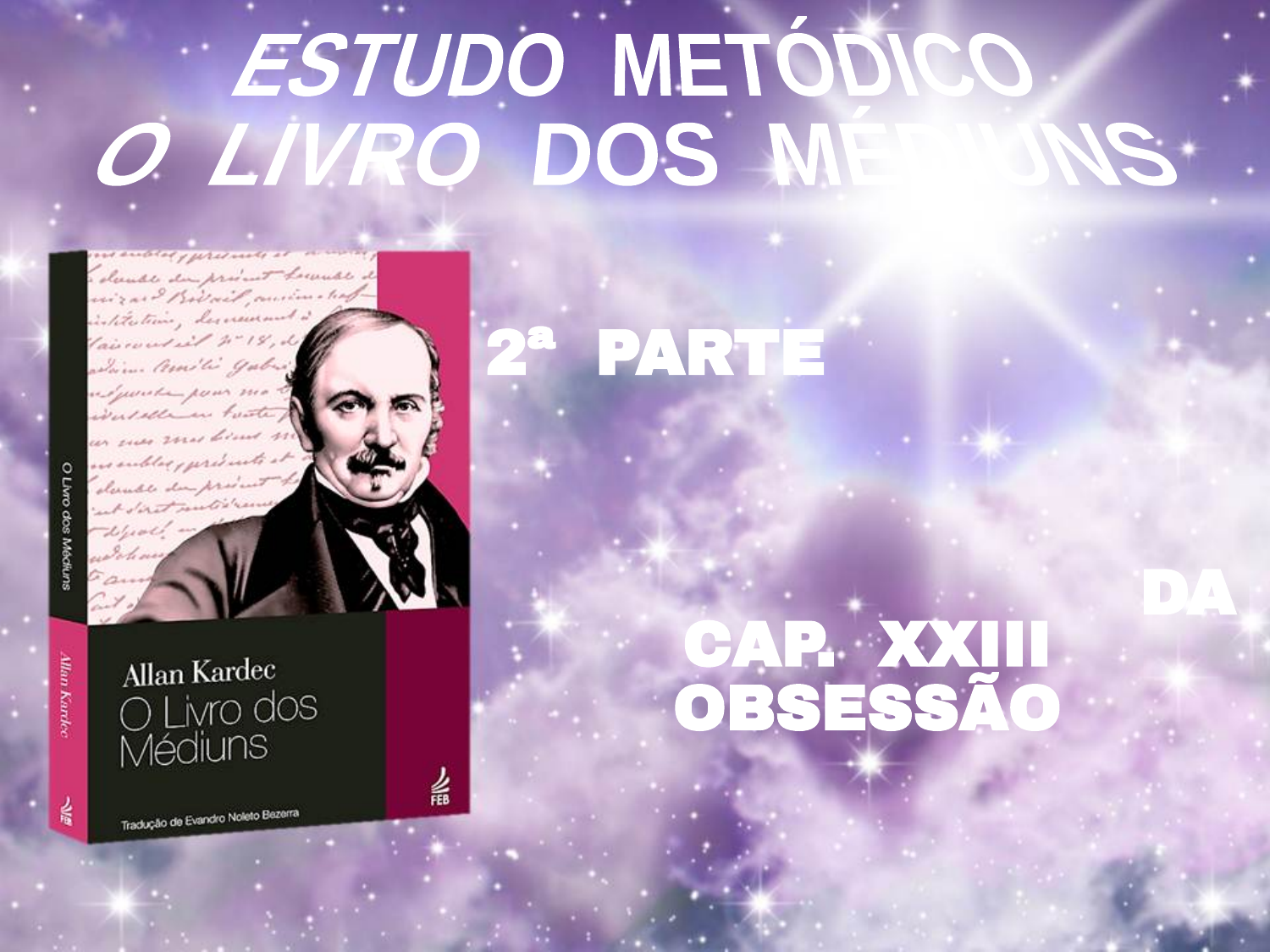

ESTUDO  METÓDICO
O  LIVRO  DOS  MÉDIUNS
2ª  PARTE                                                                                                                DA  OBSESSÃO
CAP.  XXIII